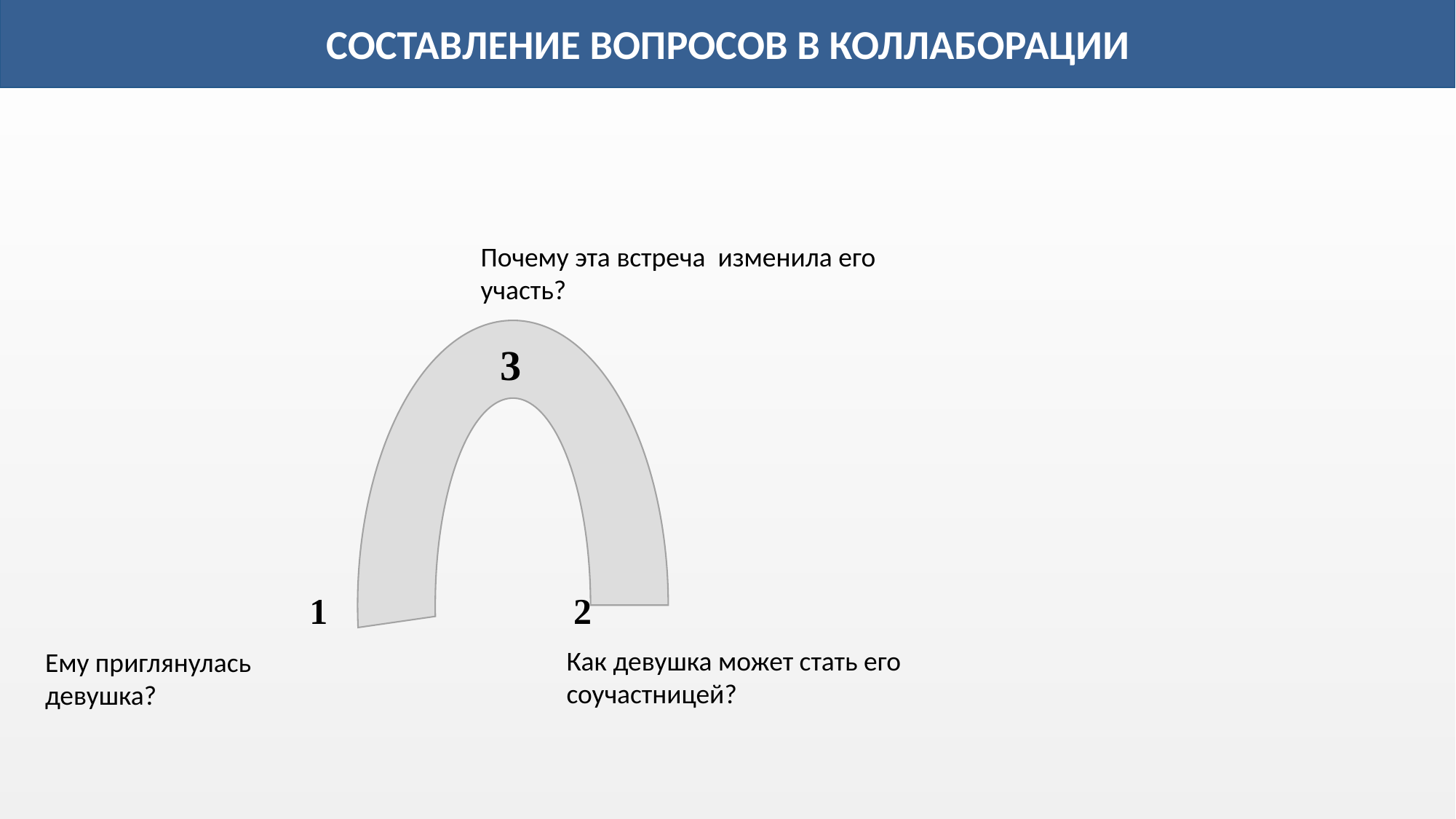

СОСТАВЛЕНИЕ ВОПРОСОВ В КОЛЛАБОРАЦИИ
Почему эта встреча  изменила его участь?
              3

1                           2

Ему приглянулась девушка?

Как девушка может стать его       соучастницей?